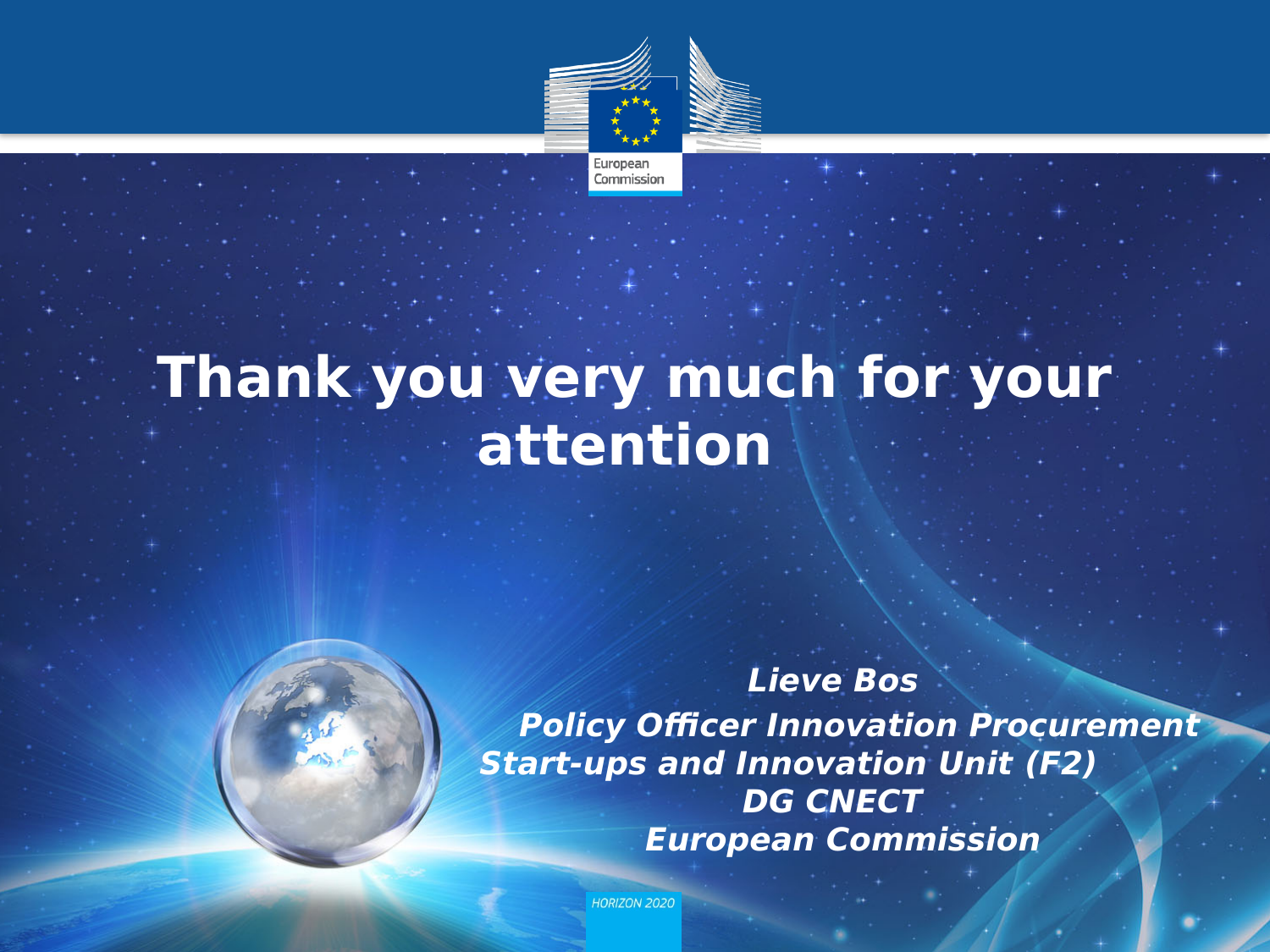

# Thank you very much for your attention Lieve Bos Policy Officer Innovation Procurement Start-ups and Innovation Unit (F2) DG CNECT European Commission